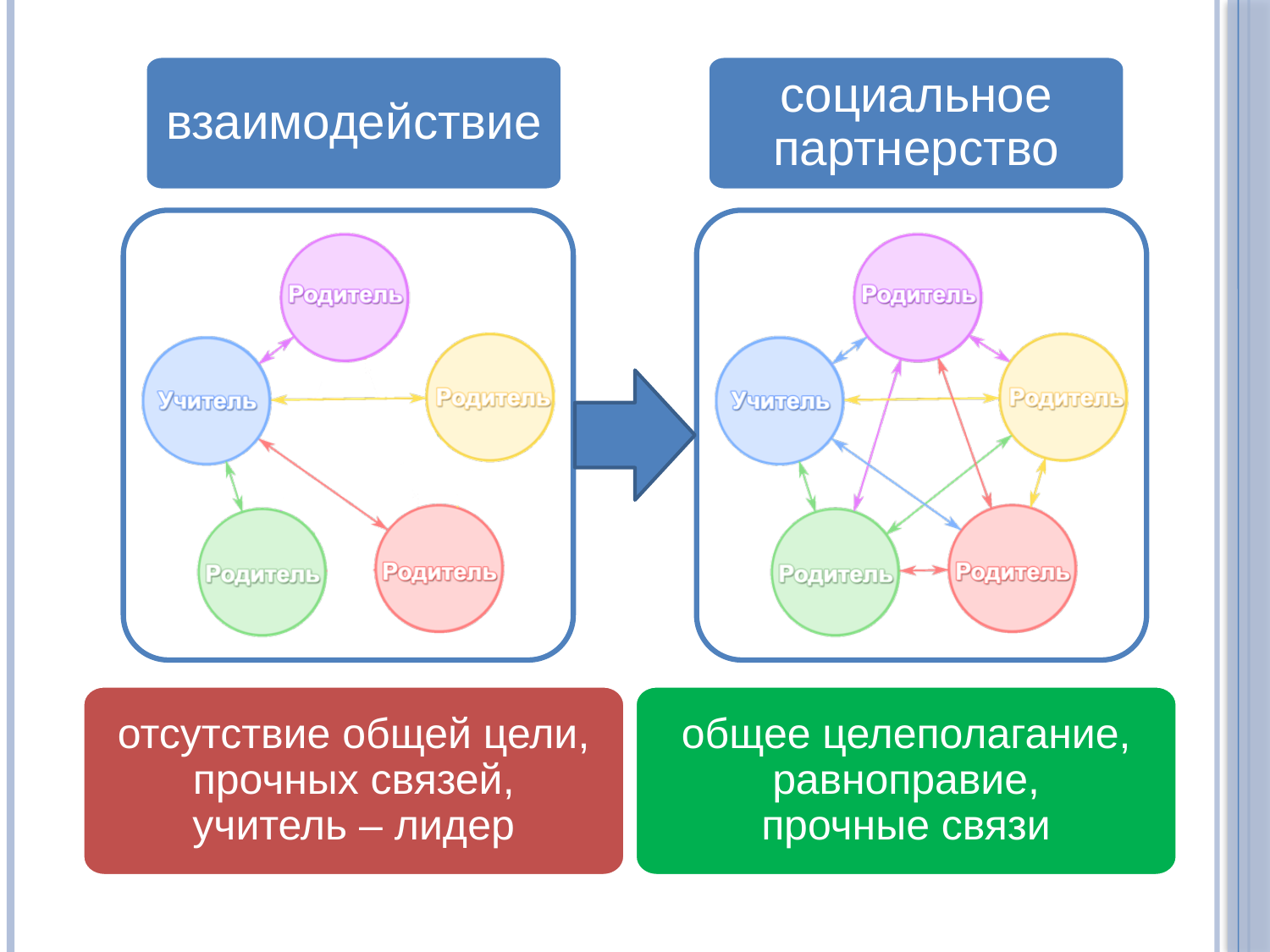

взаимодействие
социальное
партнерство

отсутствие общей цели, прочных связей,
учитель – лидер
общее целеполагание,
равноправие,
прочные связи